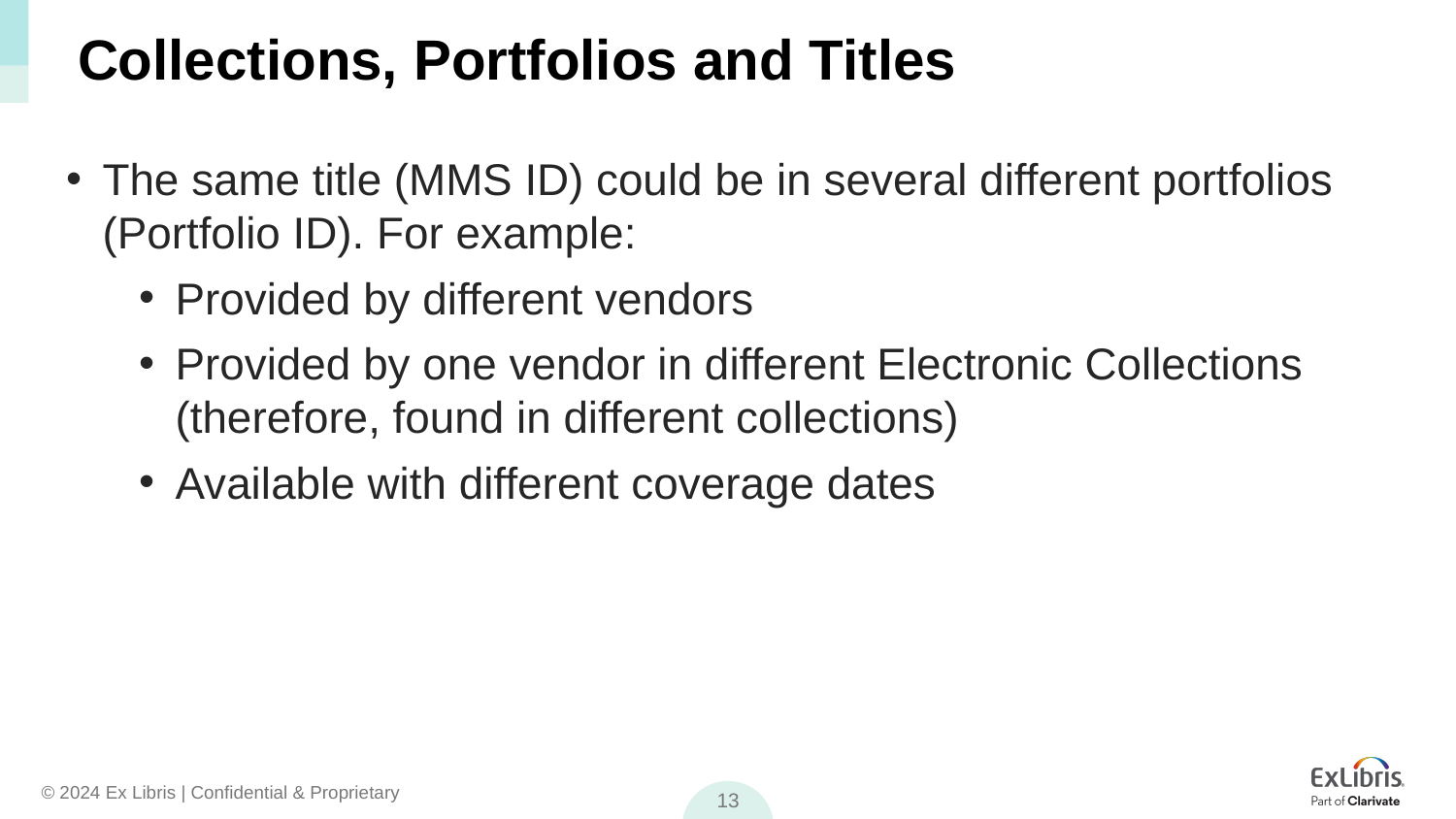

# Collections, Portfolios and Titles
The same title (MMS ID) could be in several different portfolios (Portfolio ID). For example:
Provided by different vendors
Provided by one vendor in different Electronic Collections (therefore, found in different collections)
Available with different coverage dates

13